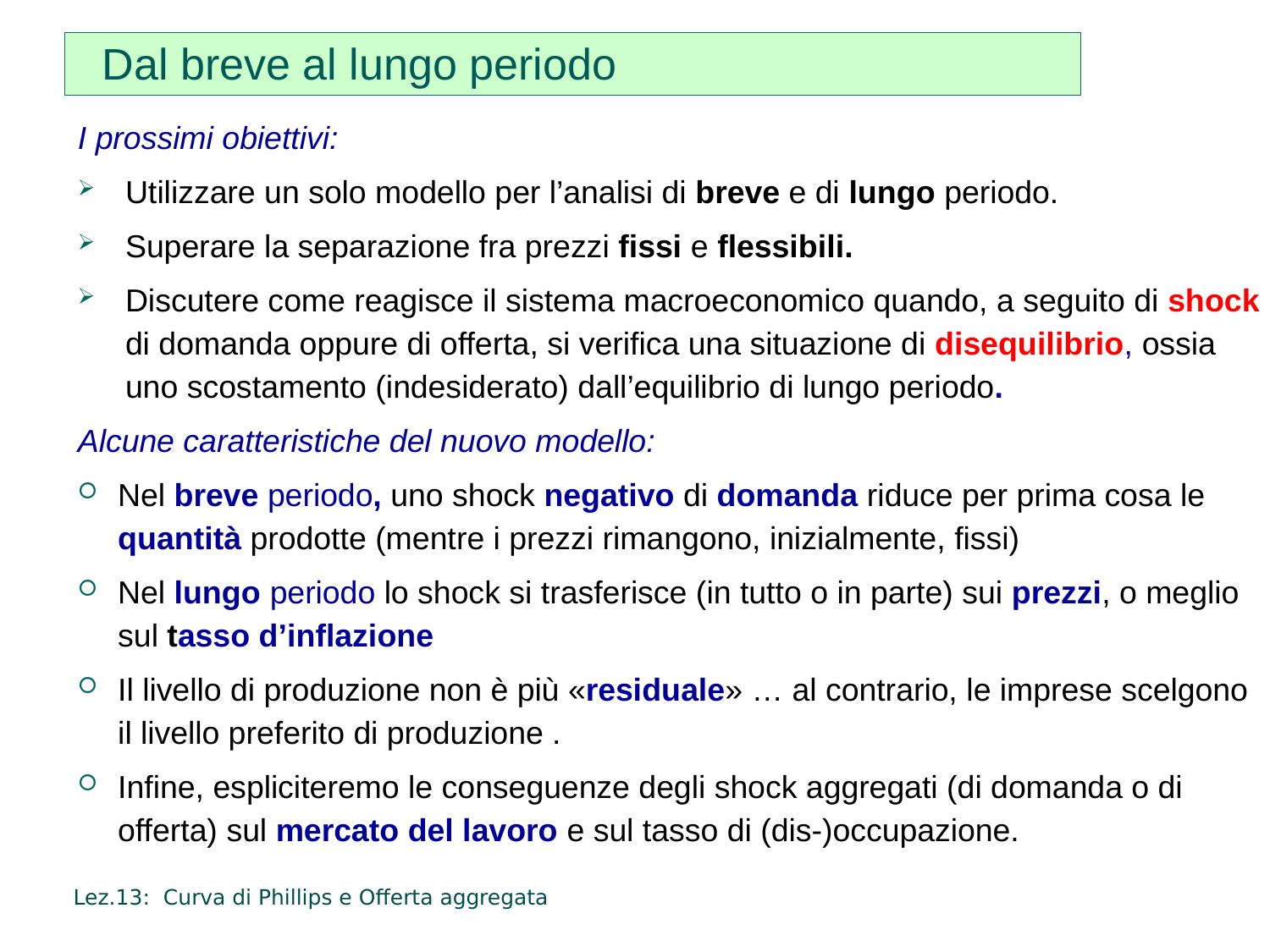

# Dal breve al lungo periodo
I prossimi obiettivi:
Utilizzare un solo modello per l’analisi di breve e di lungo periodo.
Superare la separazione fra prezzi fissi e flessibili.
Discutere come reagisce il sistema macroeconomico quando, a seguito di shock di domanda oppure di offerta, si verifica una situazione di disequilibrio, ossia uno scostamento (indesiderato) dall’equilibrio di lungo periodo.
Alcune caratteristiche del nuovo modello:
Nel breve periodo, uno shock negativo di domanda riduce per prima cosa le quantità prodotte (mentre i prezzi rimangono, inizialmente, fissi)
Nel lungo periodo lo shock si trasferisce (in tutto o in parte) sui prezzi, o meglio sul tasso d’inflazione
Il livello di produzione non è più «residuale» … al contrario, le imprese scelgono il livello preferito di produzione .
Infine, espliciteremo le conseguenze degli shock aggregati (di domanda o di offerta) sul mercato del lavoro e sul tasso di (dis-)occupazione.
Lez.13:  Curva di Phillips e Offerta aggregata